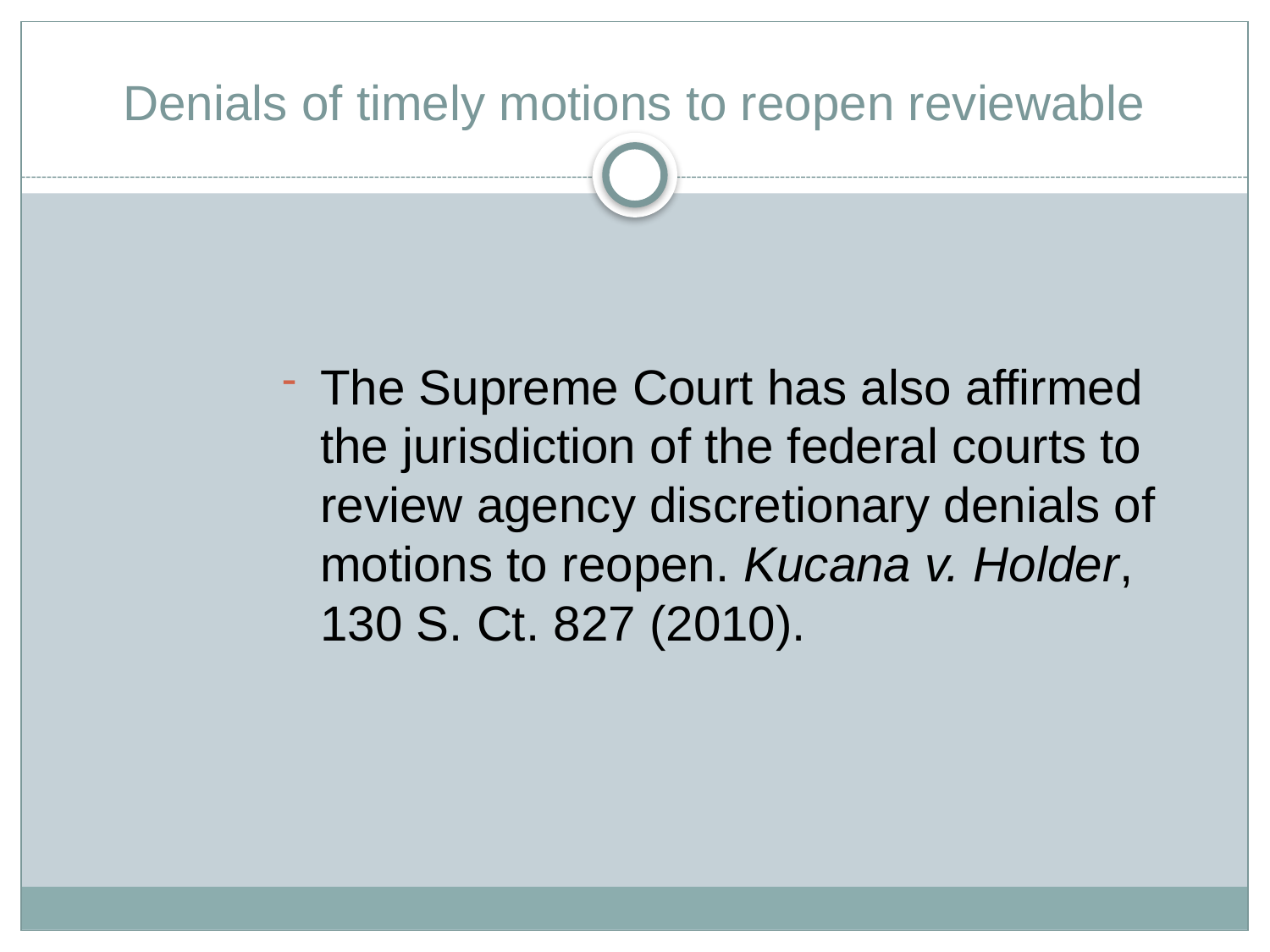

# Denials of timely motions to reopen reviewable
The Supreme Court has also affirmed the jurisdiction of the federal courts to review agency discretionary denials of motions to reopen. Kucana v. Holder, 130 S. Ct. 827 (2010).